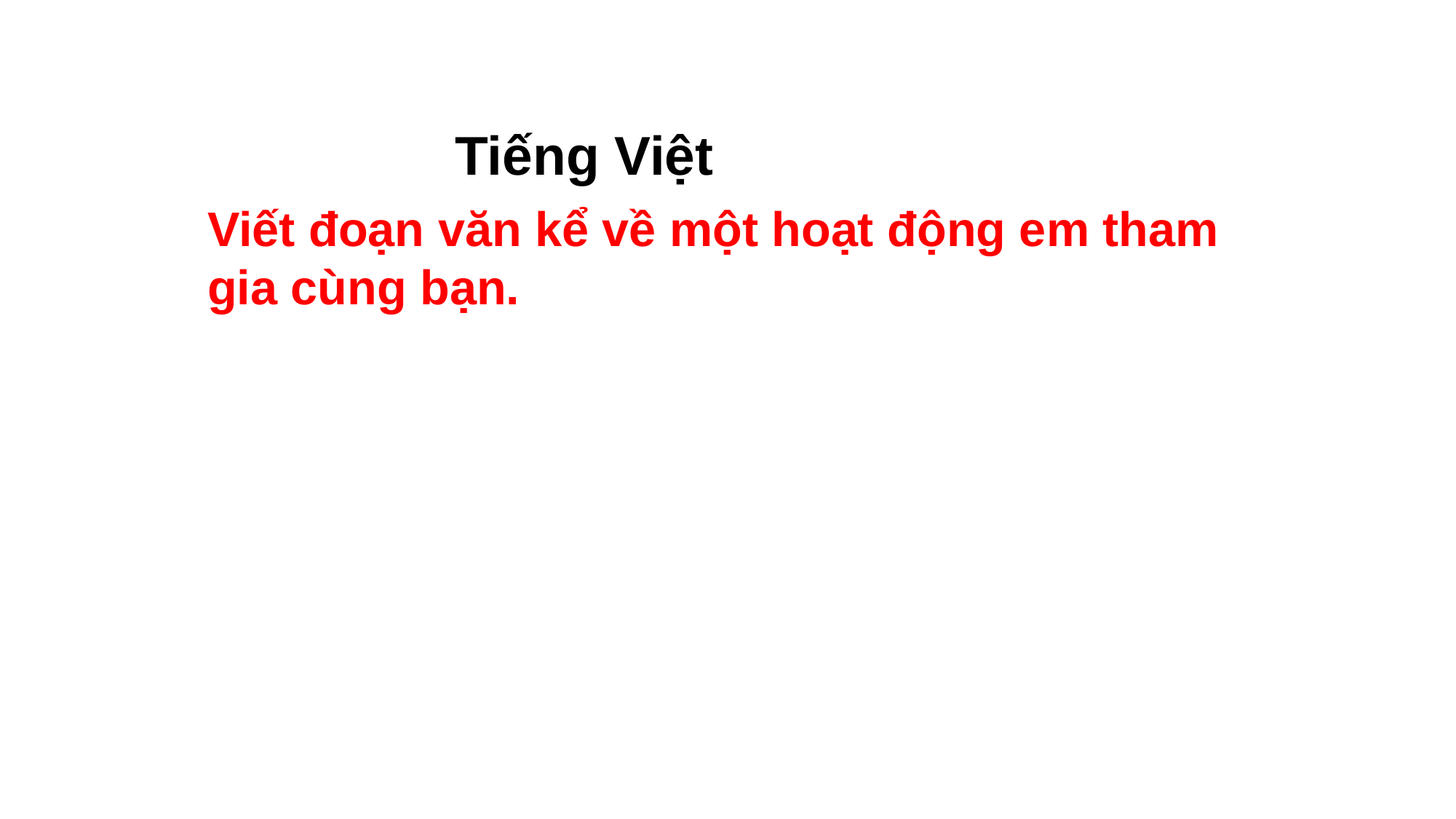

Tiếng Việt
Viết đoạn văn kể về một hoạt động em tham gia cùng bạn.